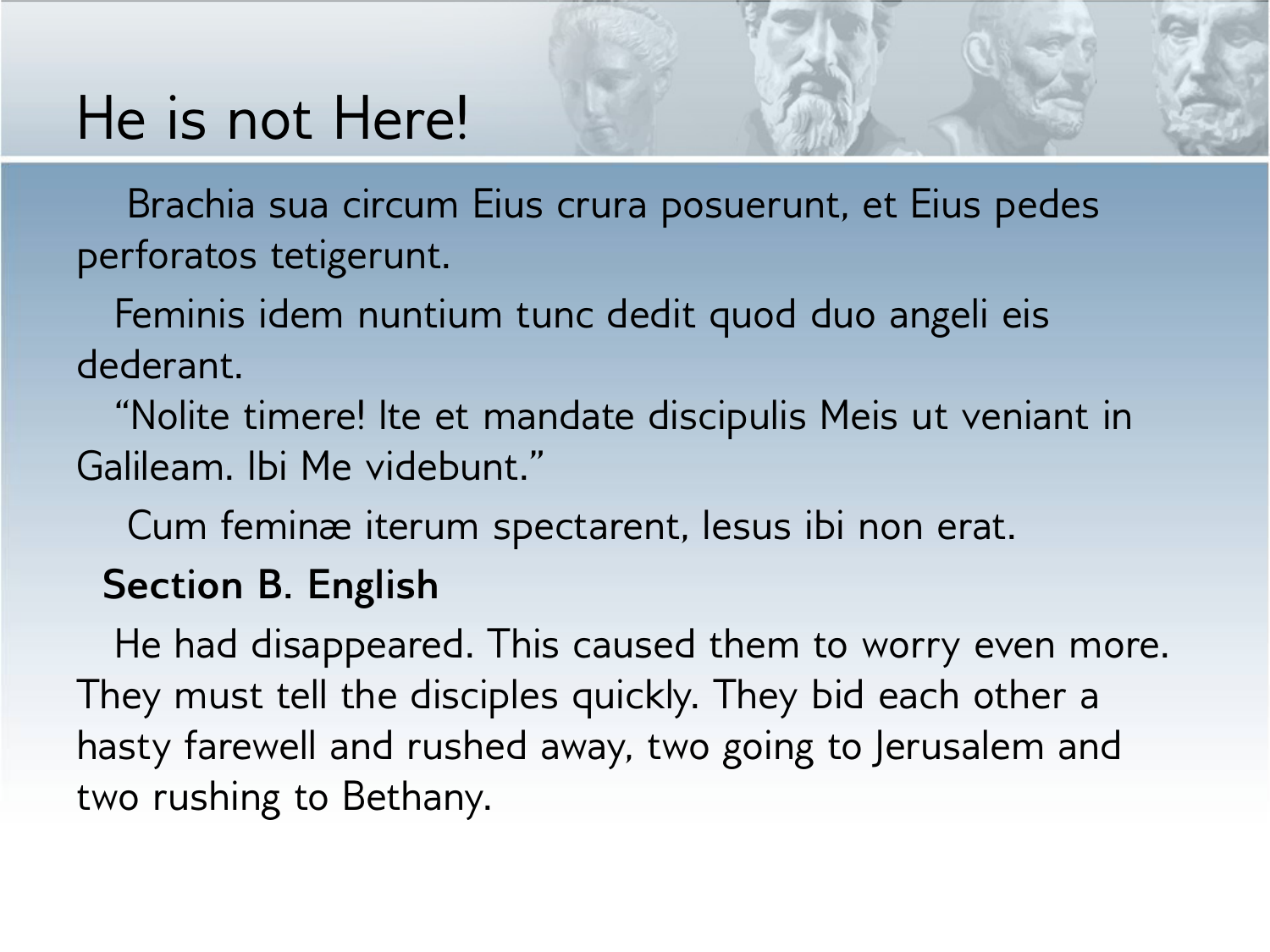

# He is not Here!
    Brachia sua circum Eius crura posuerunt, et Eius pedes perforatos tetigerunt.
   Feminis idem nuntium tunc dedit quod duo angeli eis dederant.
   “Nolite timere! Ite et mandate discipulis Meis ut veniant in Galileam. Ibi Me videbunt.”
    Cum feminae iterum spectarent, Iesus ibi non erat.
  Section B. English
   He had disappeared. This caused them to worry even more. They must tell the disciples quickly. They bid each other a hasty farewell and rushed away, two going to Jerusalem and two rushing to Bethany.